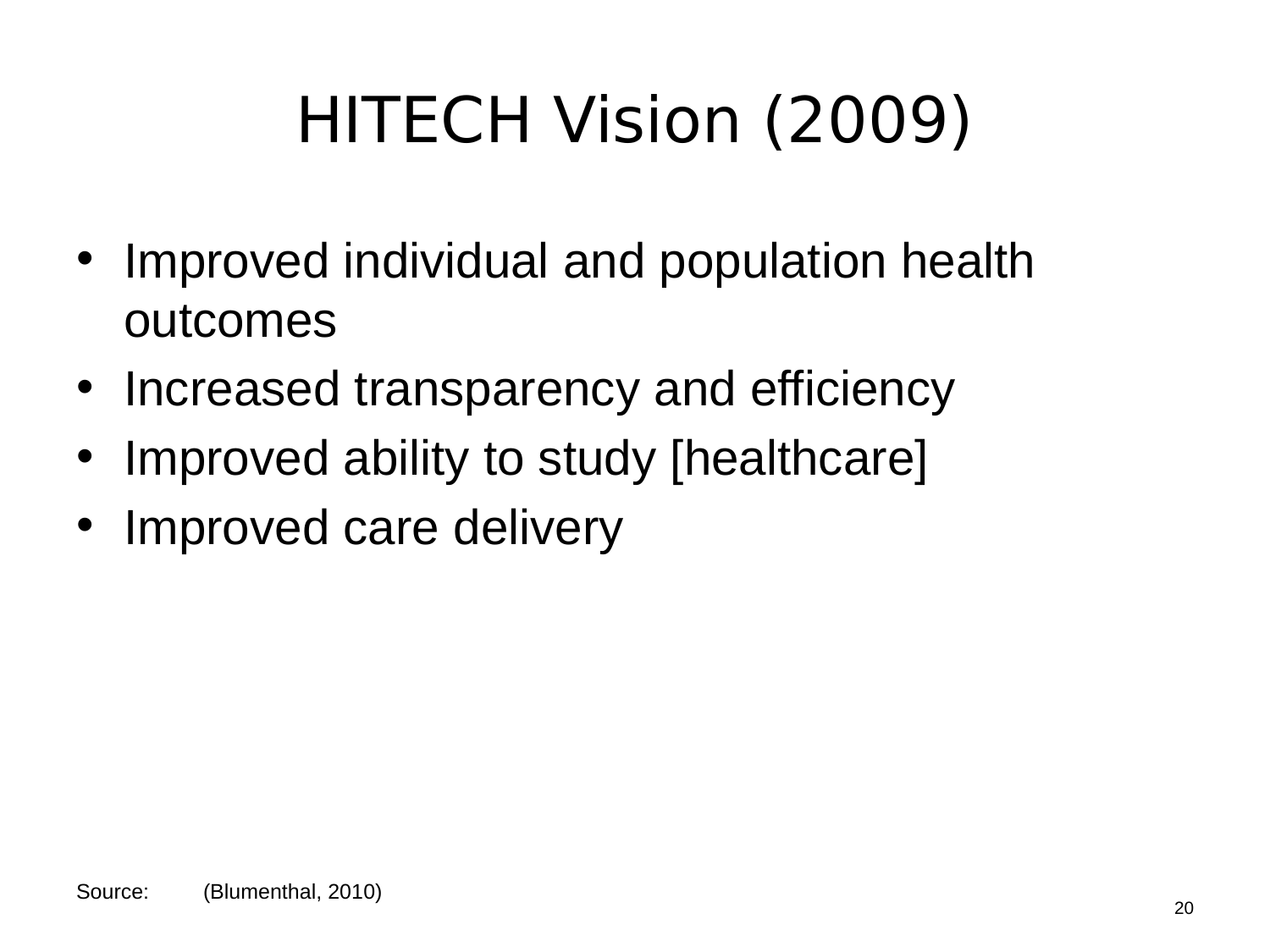

# HITECH Vision (2009)
Improved individual and population health outcomes
Increased transparency and efficiency
Improved ability to study [healthcare]
Improved care delivery
20
Source:	(Blumenthal, 2010)